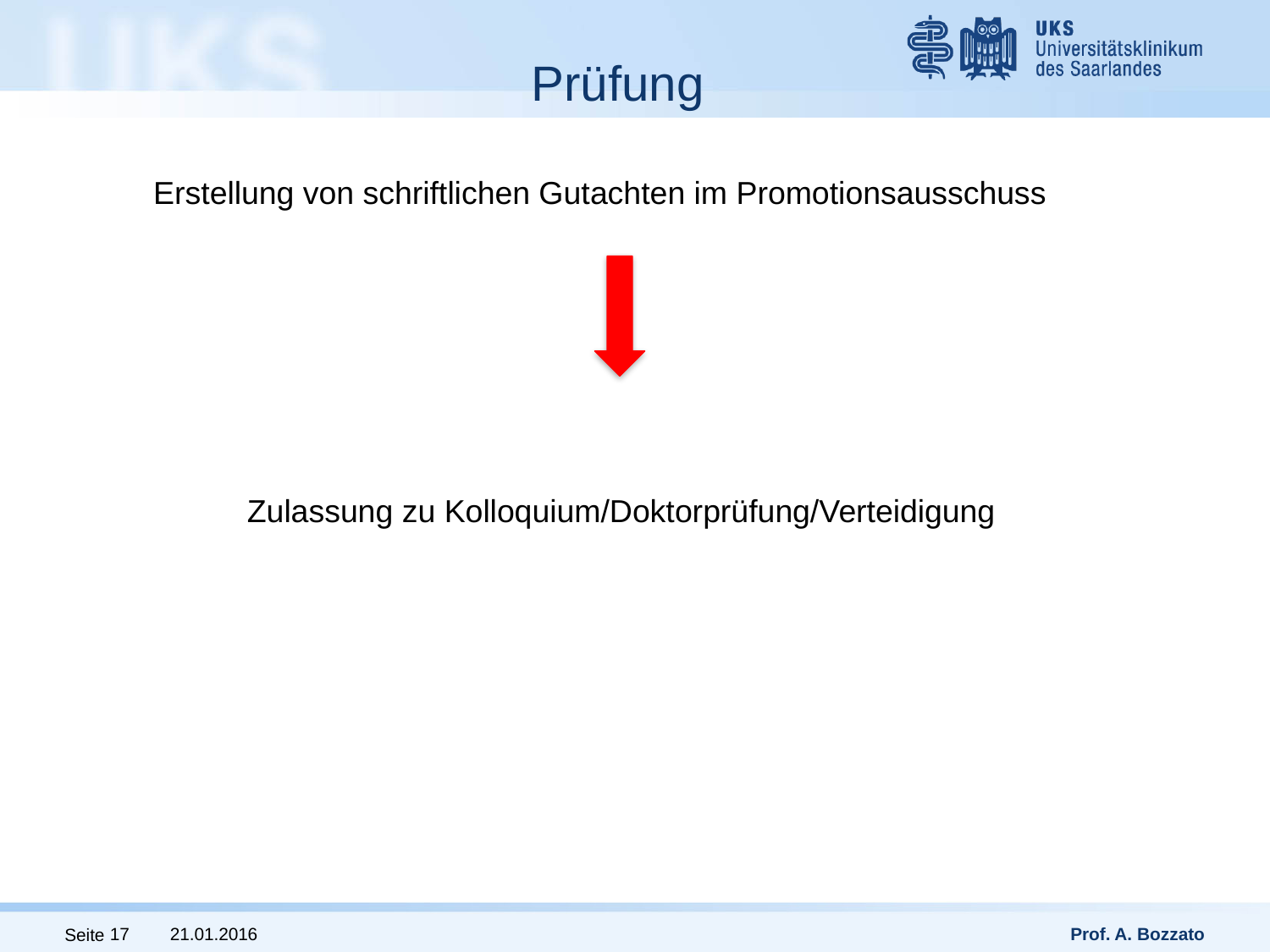

# Prüfung

Erstellung von schriftlichen Gutachten im Promotionsausschuss

Zulassung zu Kolloquium/Doktorprüfung/Verteidigung
17
21.01.2016
Prof. A. Bozzato